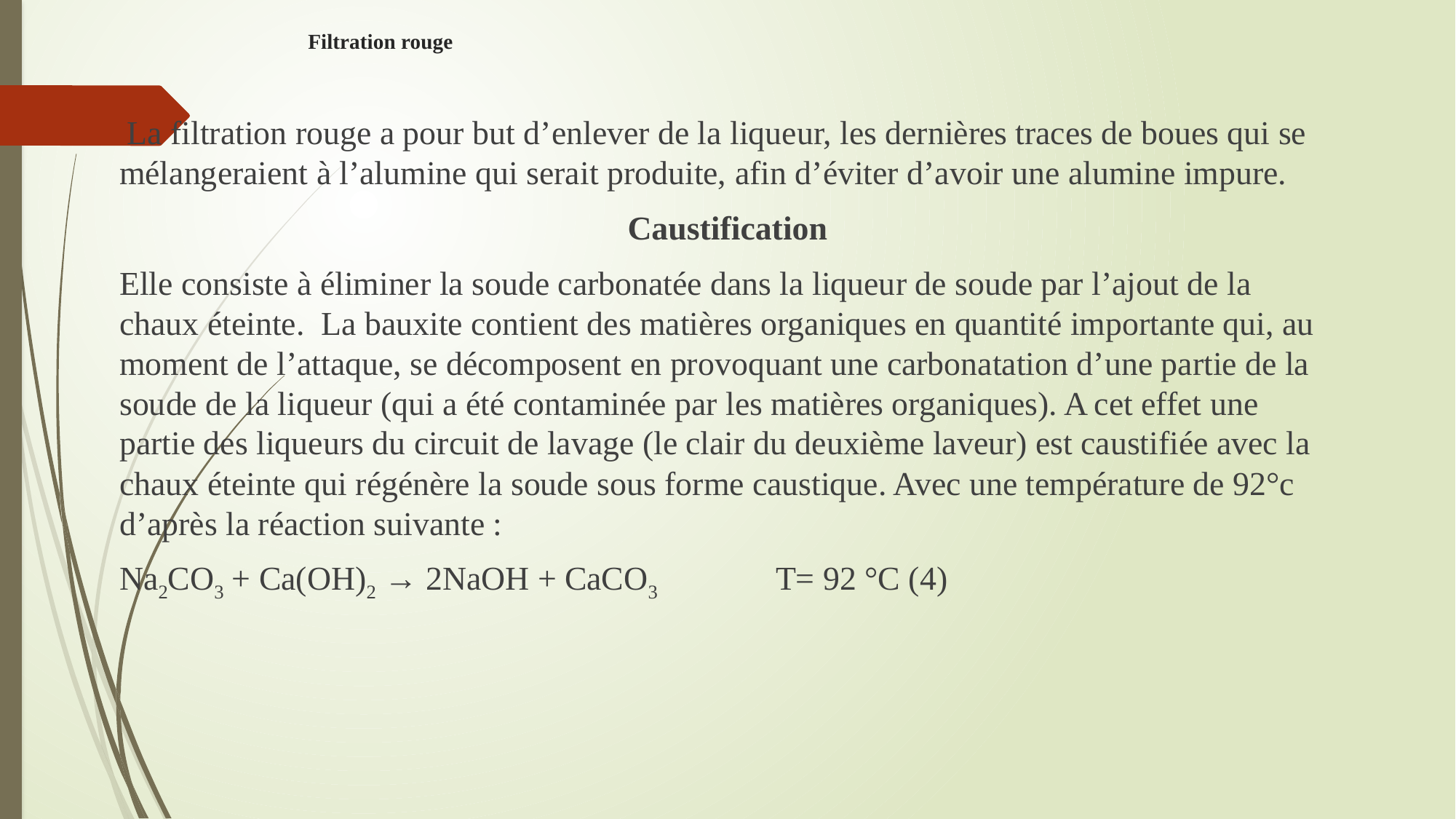

# Filtration rouge
 La filtration rouge a pour but d’enlever de la liqueur, les dernières traces de boues qui se mélangeraient à l’alumine qui serait produite, afin d’éviter d’avoir une alumine impure.
Caustification
Elle consiste à éliminer la soude carbonatée dans la liqueur de soude par l’ajout de la chaux éteinte.  La bauxite contient des matières organiques en quantité importante qui, au moment de l’attaque, se décomposent en provoquant une carbonatation d’une partie de la soude de la liqueur (qui a été contaminée par les matières organiques). A cet effet une partie des liqueurs du circuit de lavage (le clair du deuxième laveur) est caustifiée avec la chaux éteinte qui régénère la soude sous forme caustique. Avec une température de 92°c d’après la réaction suivante :
Na2CO3 + Ca(OH)2 → 2NaOH + CaCO3                        T= 92 °C (4)